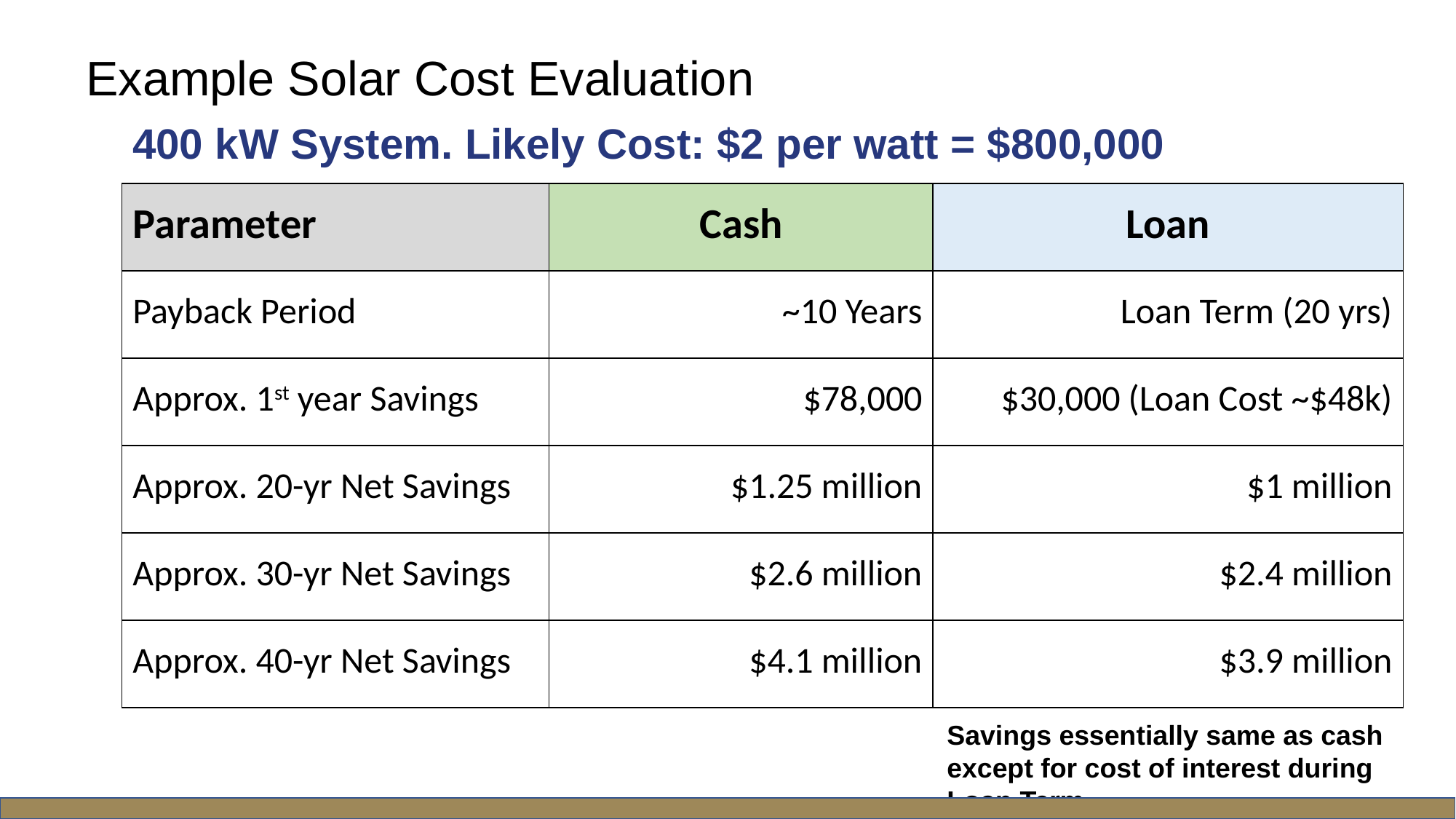

Example Solar Cost Evaluation
Case Study: Centerville, IA
400 kW System. Likely Cost: $2 per watt = $800,000
| Parameter | Cash | Loan |
| --- | --- | --- |
| Payback Period | ~10 Years | Loan Term (20 yrs) |
| Approx. 1st year Savings | $78,000 | $30,000 (Loan Cost ~$48k) |
| Approx. 20-yr Net Savings | $1.25 million | $1 million |
| Approx. 30-yr Net Savings | $2.6 million | $2.4 million |
| Approx. 40-yr Net Savings | $4.1 million | $3.9 million |
Savings essentially same as cash except for cost of interest during Loan Term.